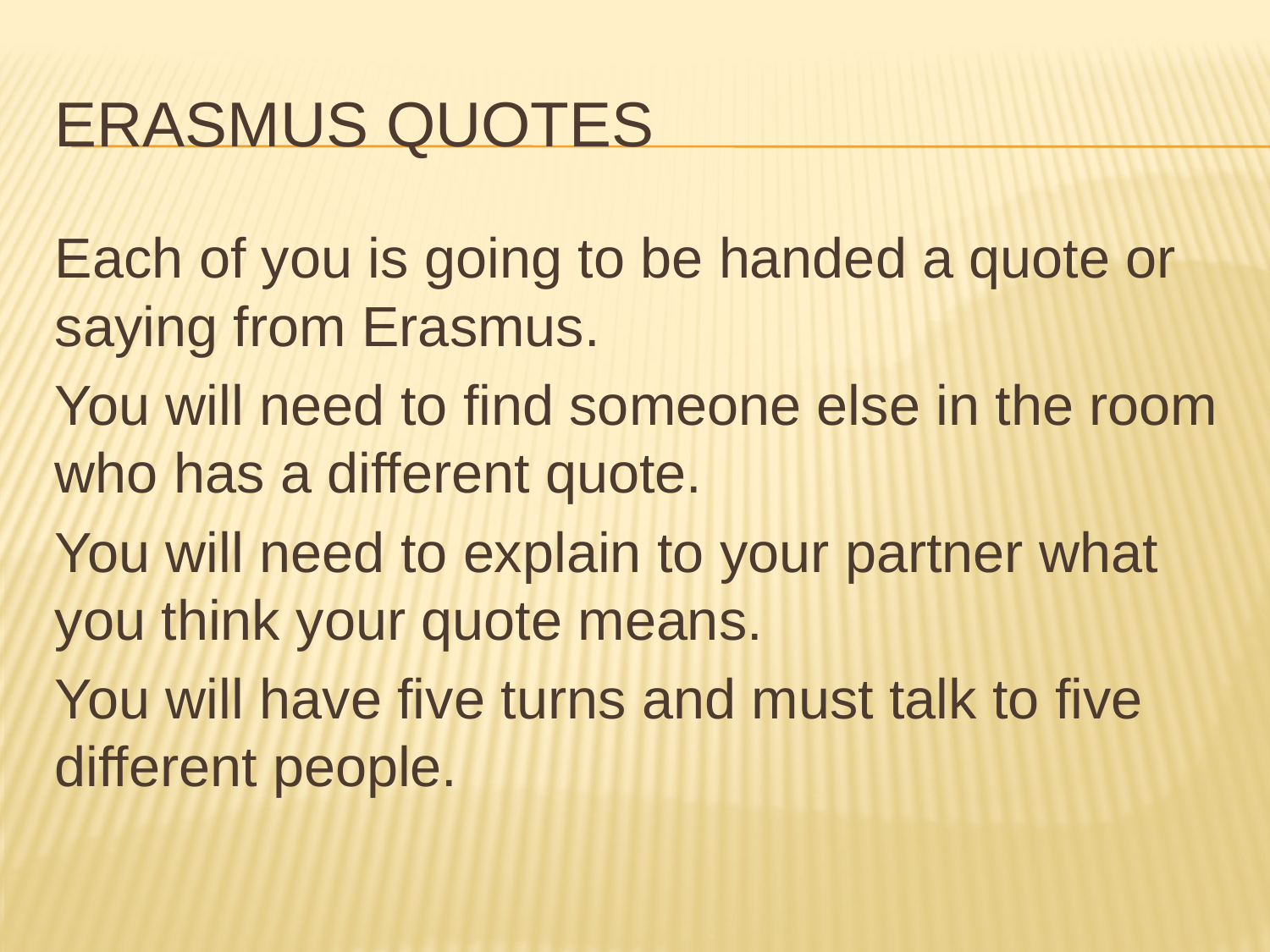

# Erasmus Quotes
Each of you is going to be handed a quote or saying from Erasmus.
You will need to find someone else in the room who has a different quote.
You will need to explain to your partner what you think your quote means.
You will have five turns and must talk to five different people.